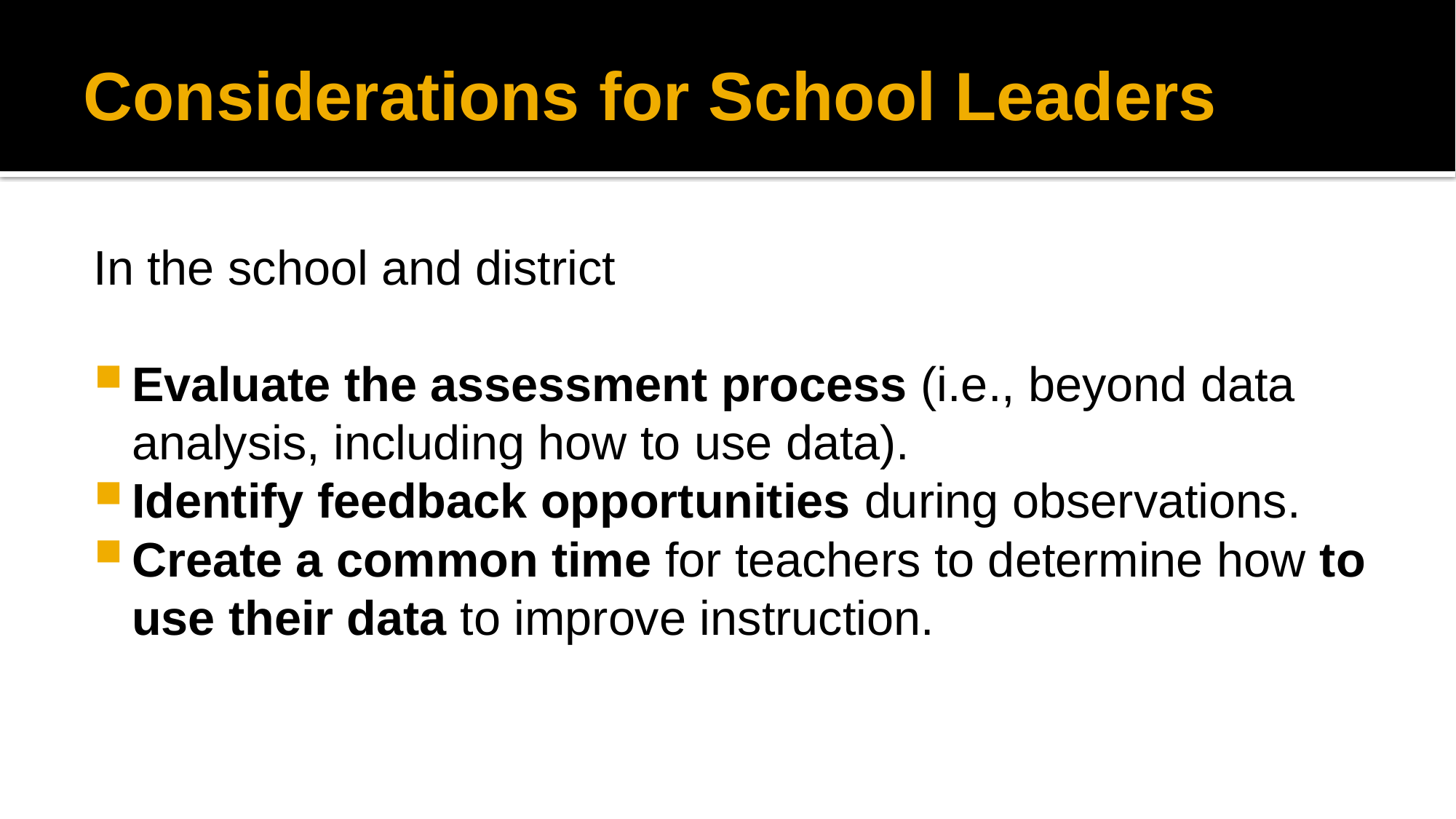

# Considerations for School Leaders
In the school and district

Evaluate the assessment process (i.e., beyond data analysis, including how to use data).
Identify feedback opportunities during observations.
Create a common time for teachers to determine how to use their data to improve instruction.